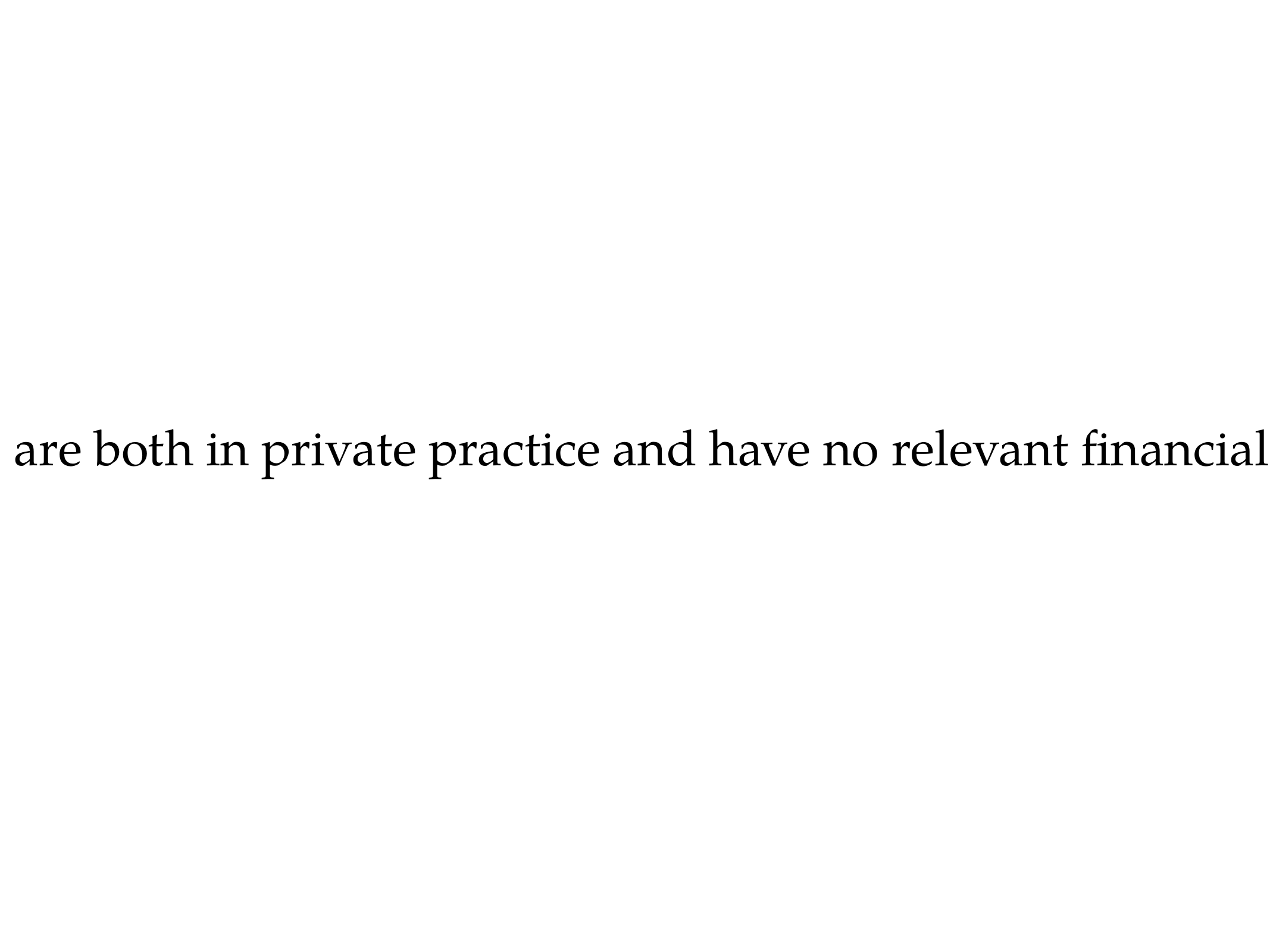

Hettie Johnson and Chloé Bourgeois are both in private practice and have no relevant financial or nonfinancial conflicts to disclose.